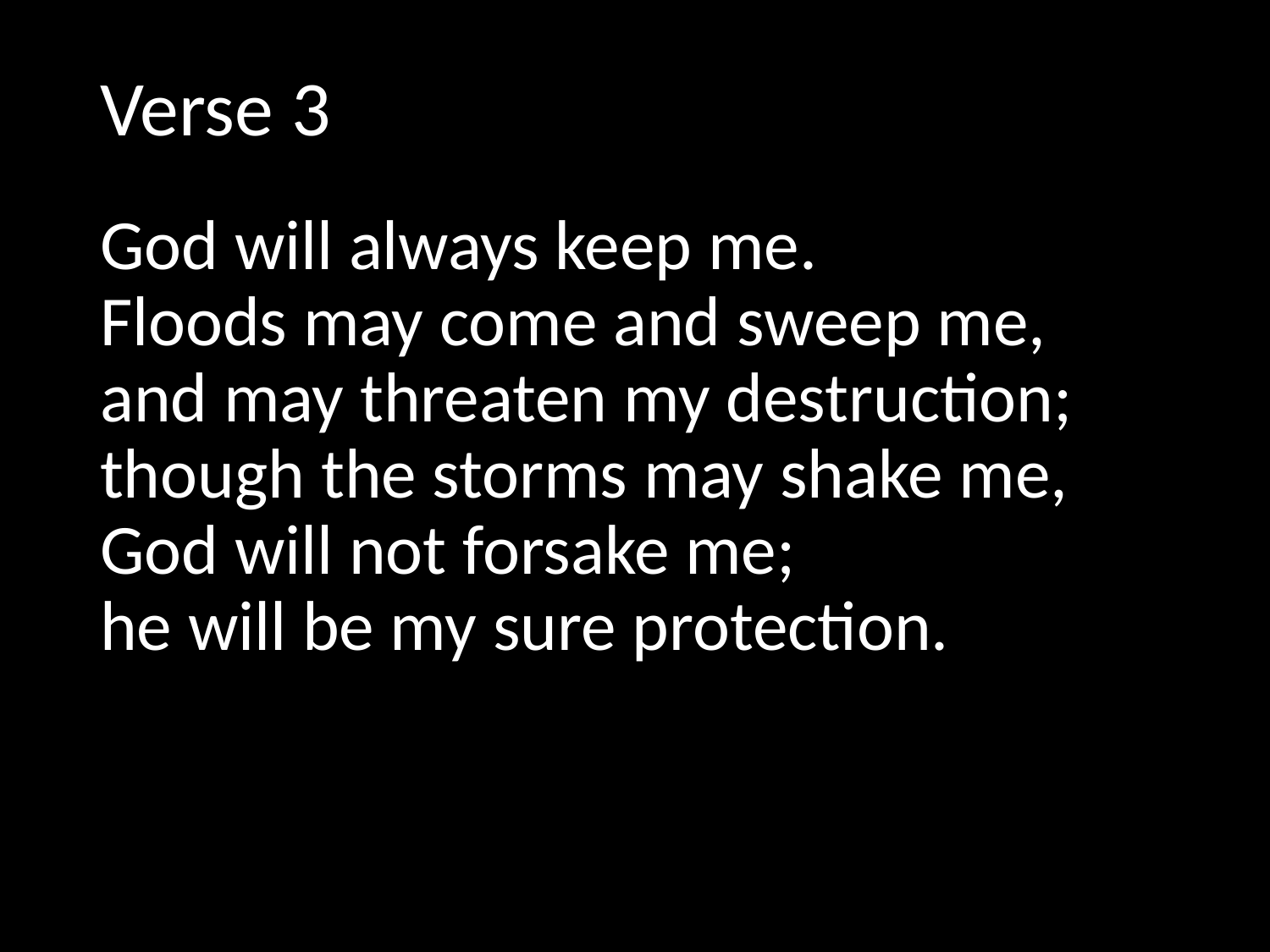

# Verse 3
God will always keep me.
Floods may come and sweep me,
and may threaten my destruction;
though the storms may shake me,
God will not forsake me;
he will be my sure protection.